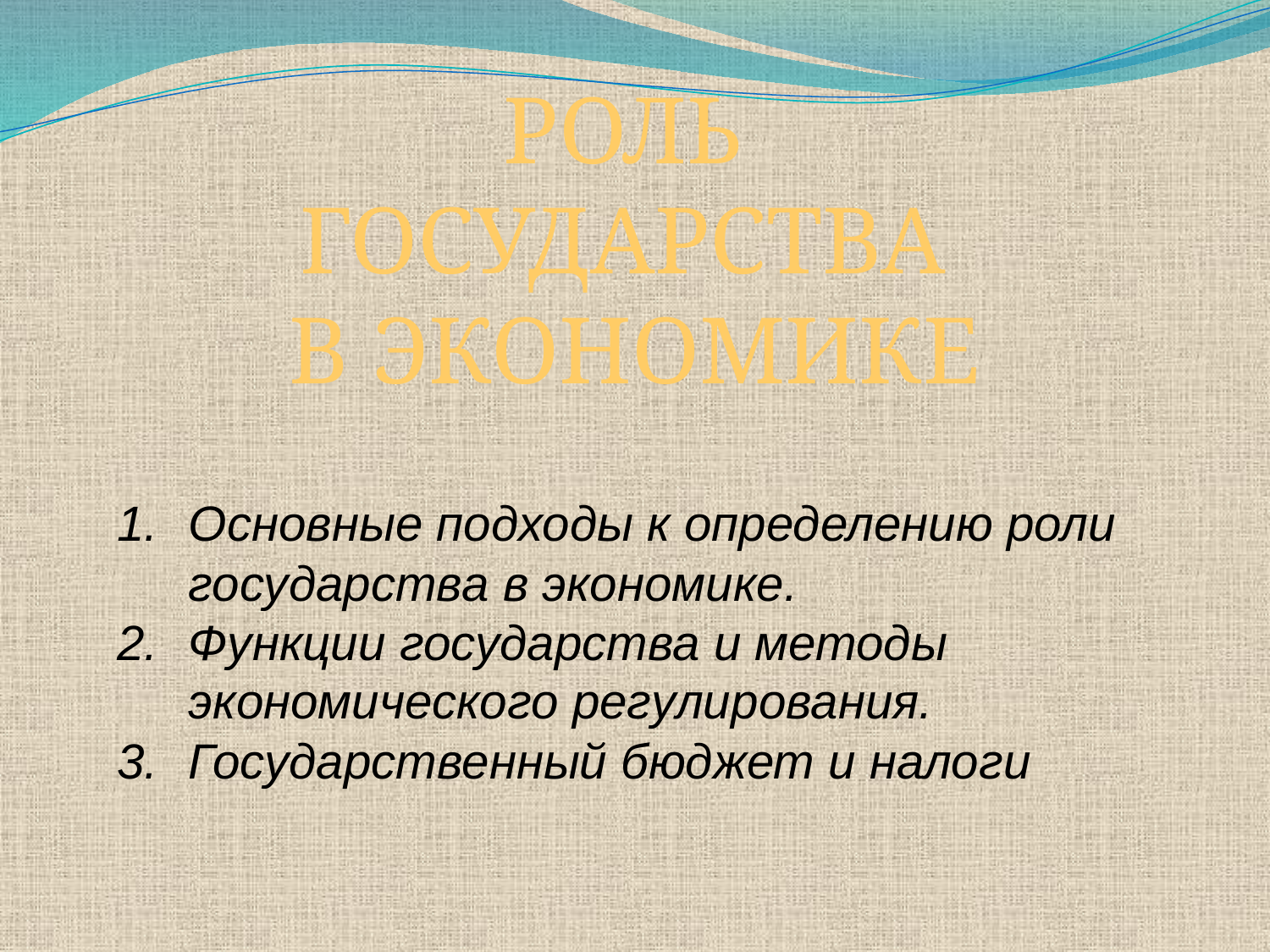

РОЛЬ
ГОСУДАРСТВА
В ЭКОНОМИКЕ
Основные подходы к определению роли государства в экономике.
Функции государства и методы экономического регулирования.
Государственный бюджет и налоги